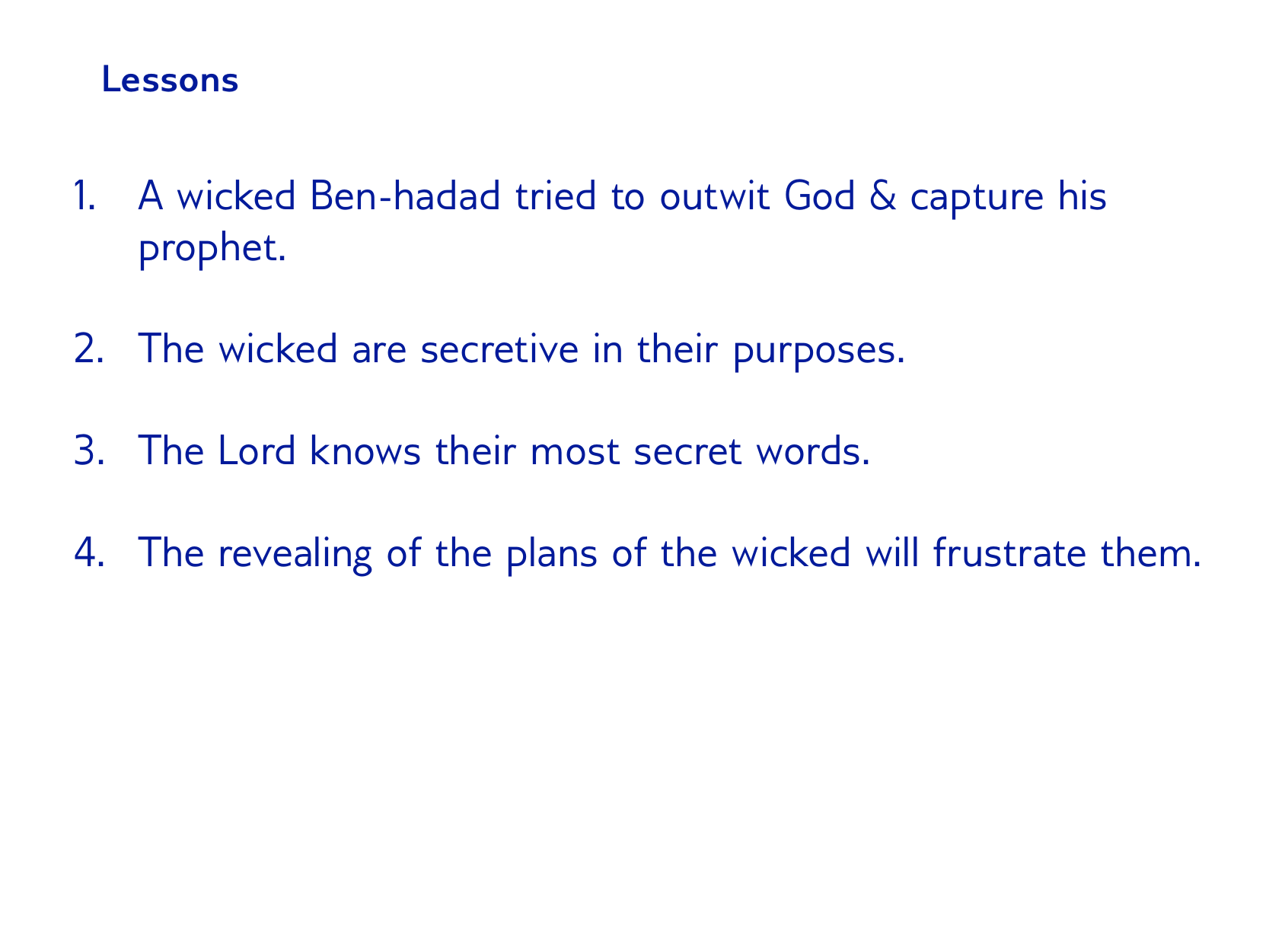

# Lessons
1.	A wicked Ben-hadad tried to outwit God & capture his prophet.
2.	The wicked are secretive in their purposes.
3.	The Lord knows their most secret words.
4.	The revealing of the plans of the wicked will frustrate them.